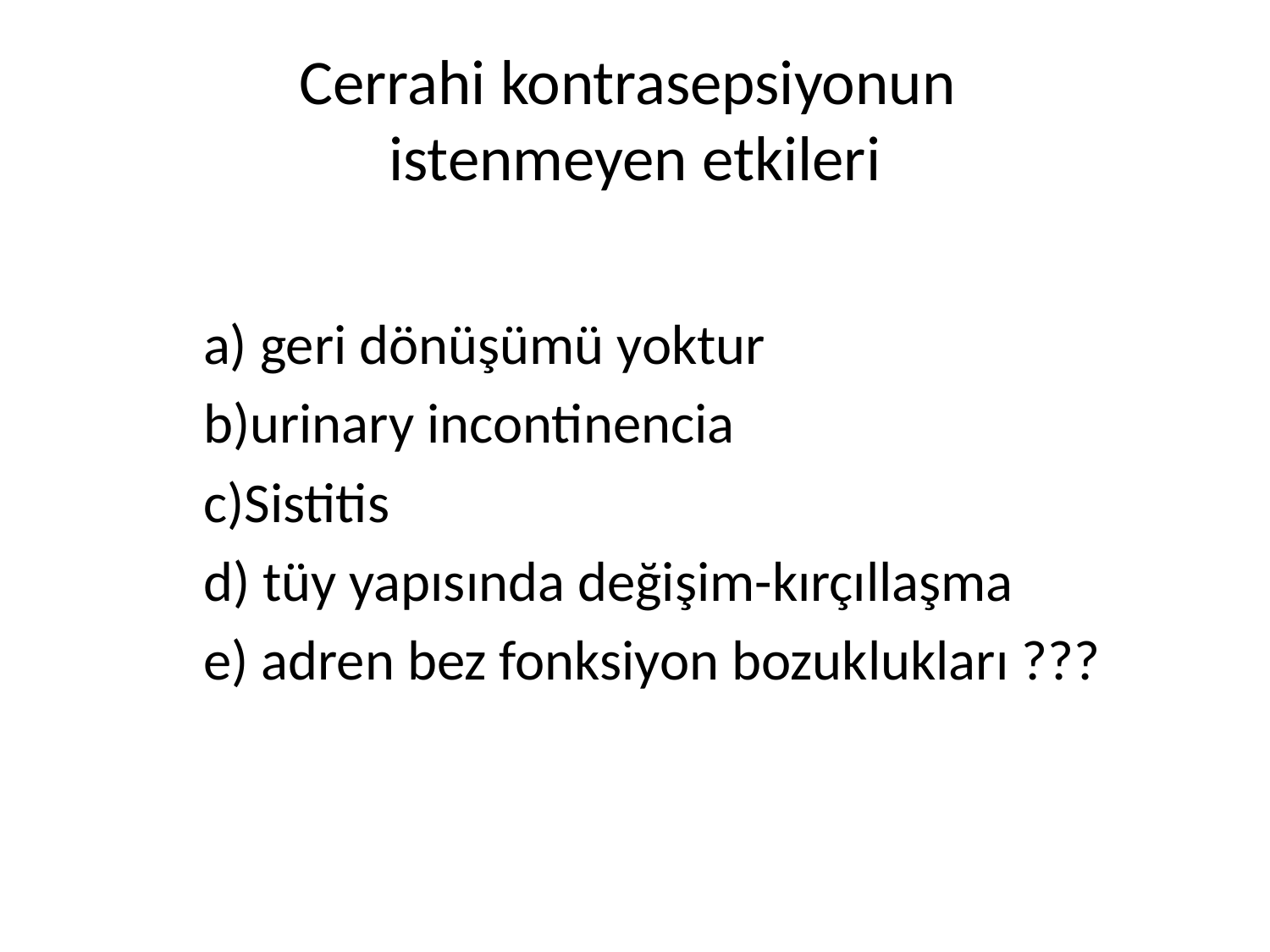

# Cerrahi kontrasepsiyonun istenmeyen etkileri

	a) geri dönüşümü yoktur
	b)urinary incontinencia
	c)Sistitis
	d) tüy yapısında değişim-kırçıllaşma
	e) adren bez fonksiyon bozuklukları ???